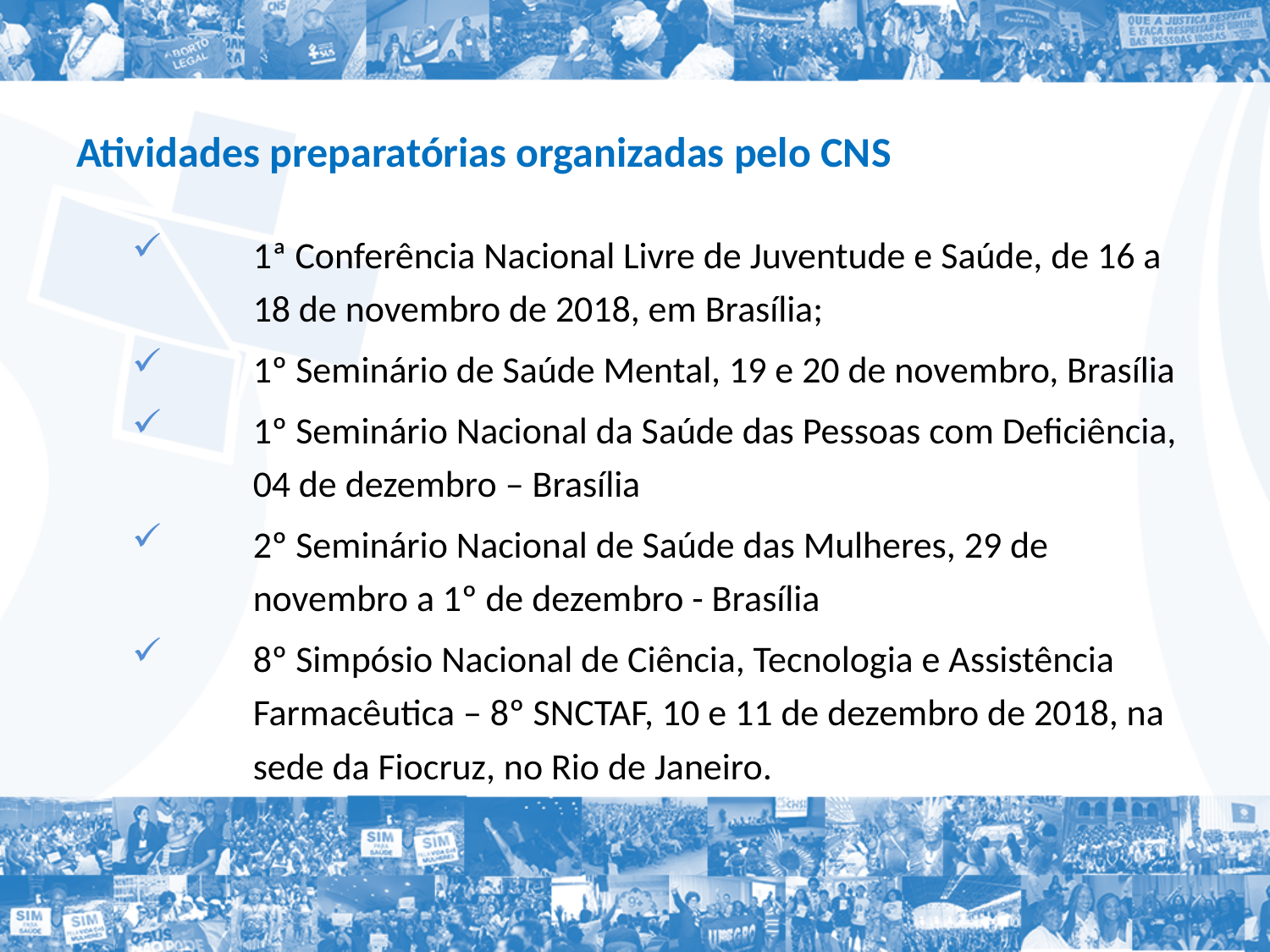

# Atividades preparatórias organizadas pelo CNS
1ª Conferência Nacional Livre de Juventude e Saúde, de 16 a 18 de novembro de 2018, em Brasília;
1º Seminário de Saúde Mental, 19 e 20 de novembro, Brasília
1º Seminário Nacional da Saúde das Pessoas com Deficiência, 04 de dezembro – Brasília
2º Seminário Nacional de Saúde das Mulheres, 29 de novembro a 1º de dezembro - Brasília
8º Simpósio Nacional de Ciência, Tecnologia e Assistência Farmacêutica – 8º SNCTAF, 10 e 11 de dezembro de 2018, na sede da Fiocruz, no Rio de Janeiro.